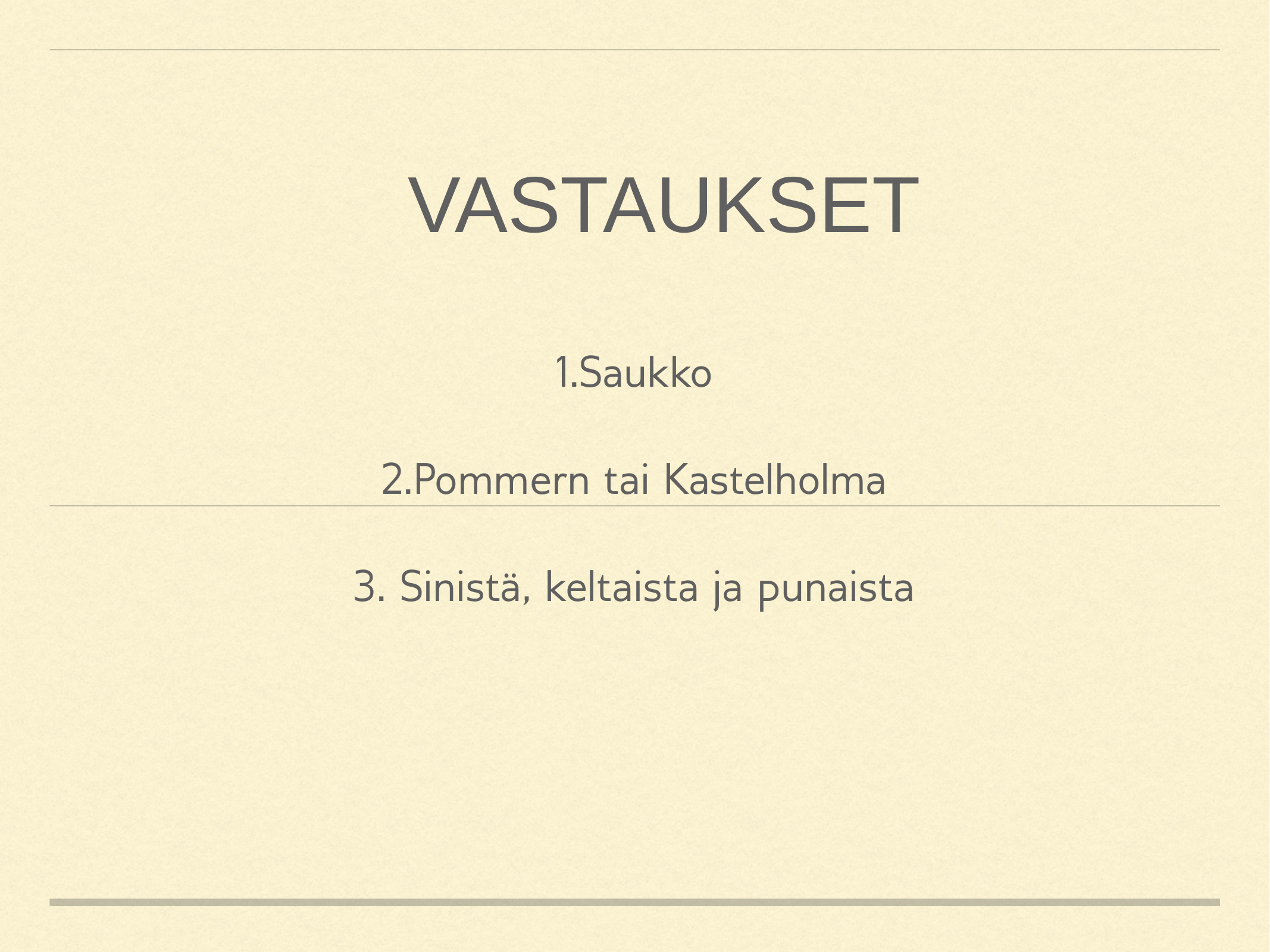

# Vastaukset
1.Saukko

2.Pommern tai Kastelholma

3. Sinistä, keltaista ja punaista